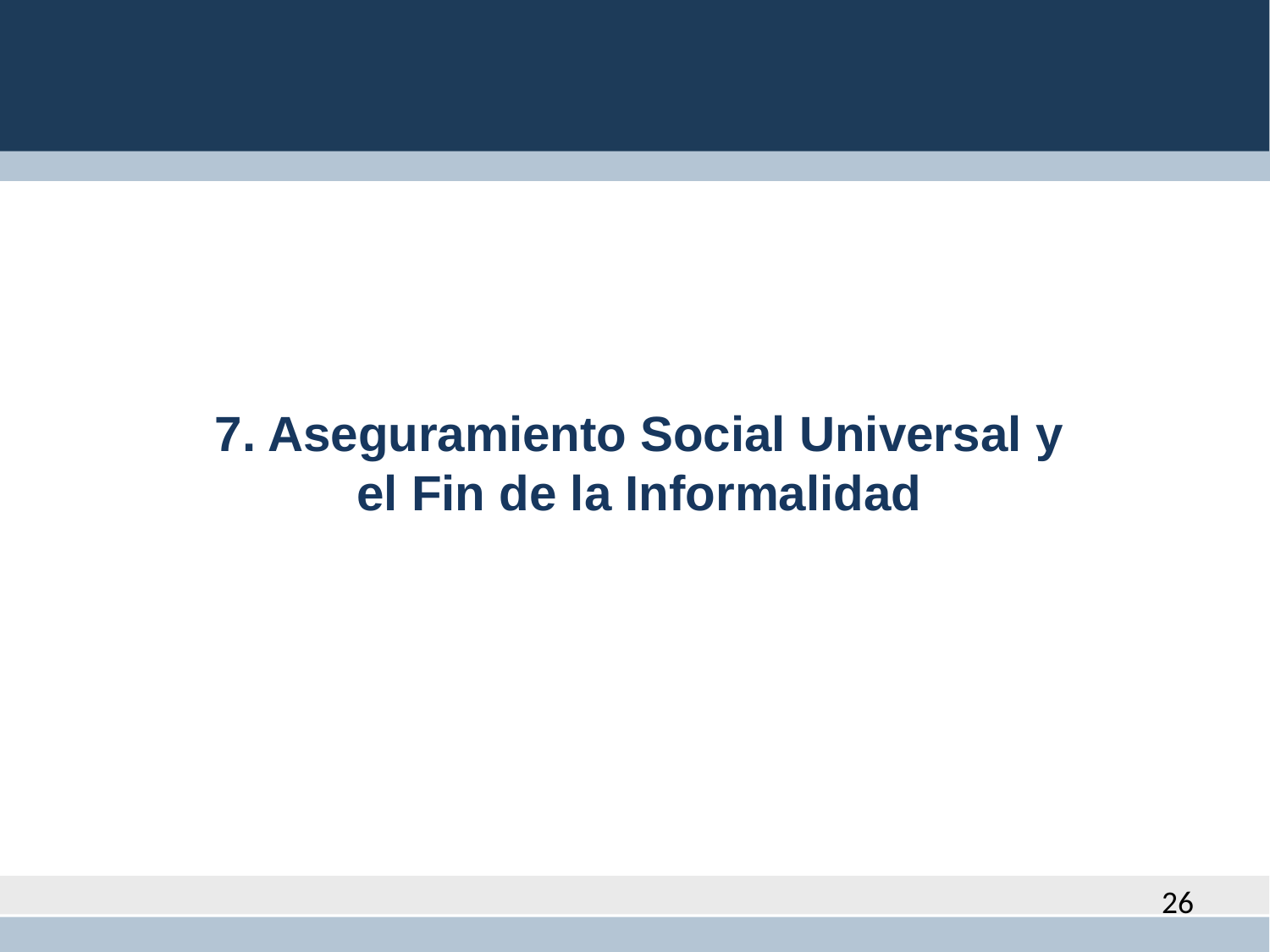

7. Aseguramiento Social Universal y el Fin de la Informalidad
26